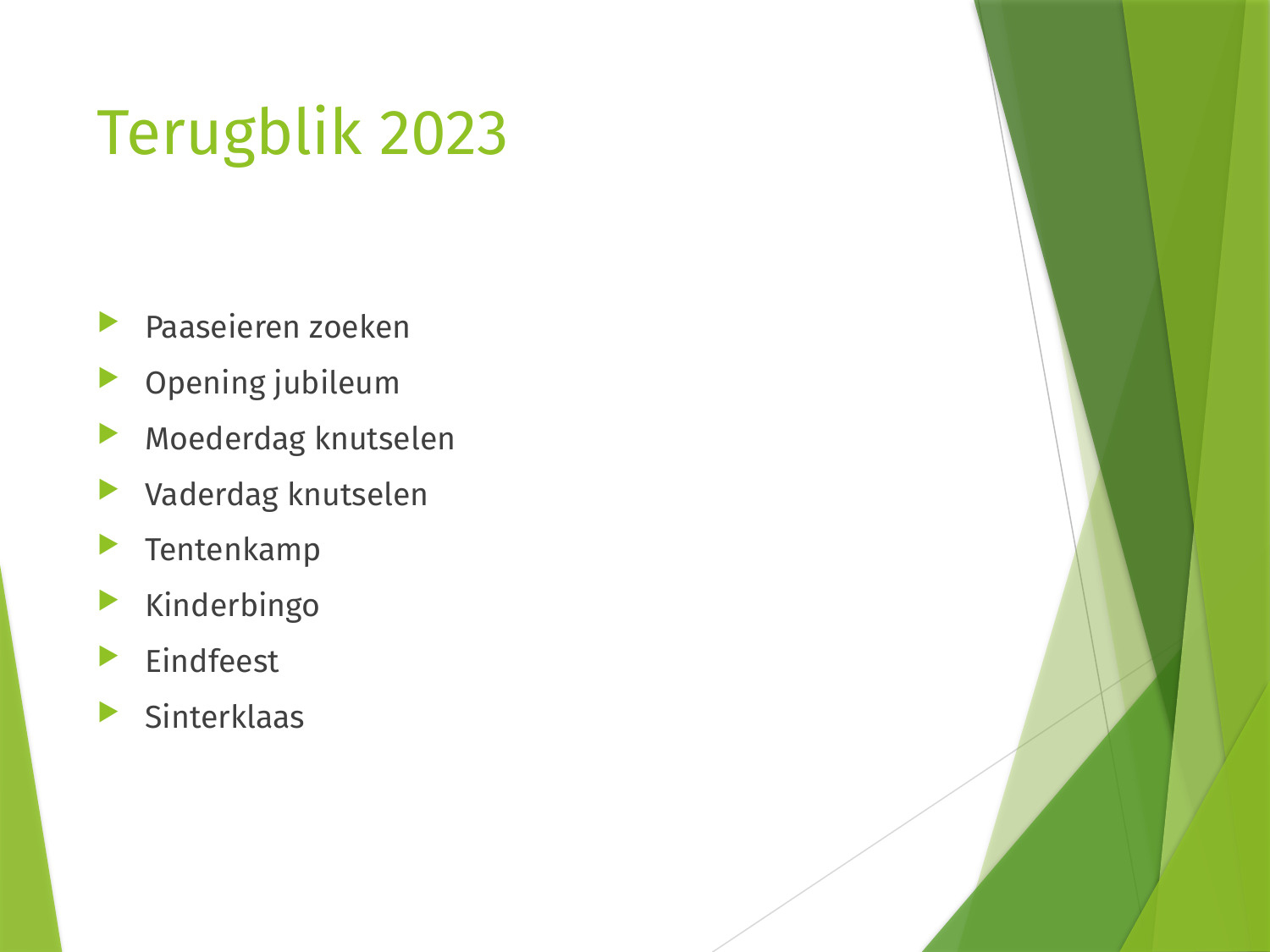

# Terugblik 2023
Paaseieren zoeken
Opening jubileum
Moederdag knutselen
Vaderdag knutselen
Tentenkamp
Kinderbingo
Eindfeest
Sinterklaas